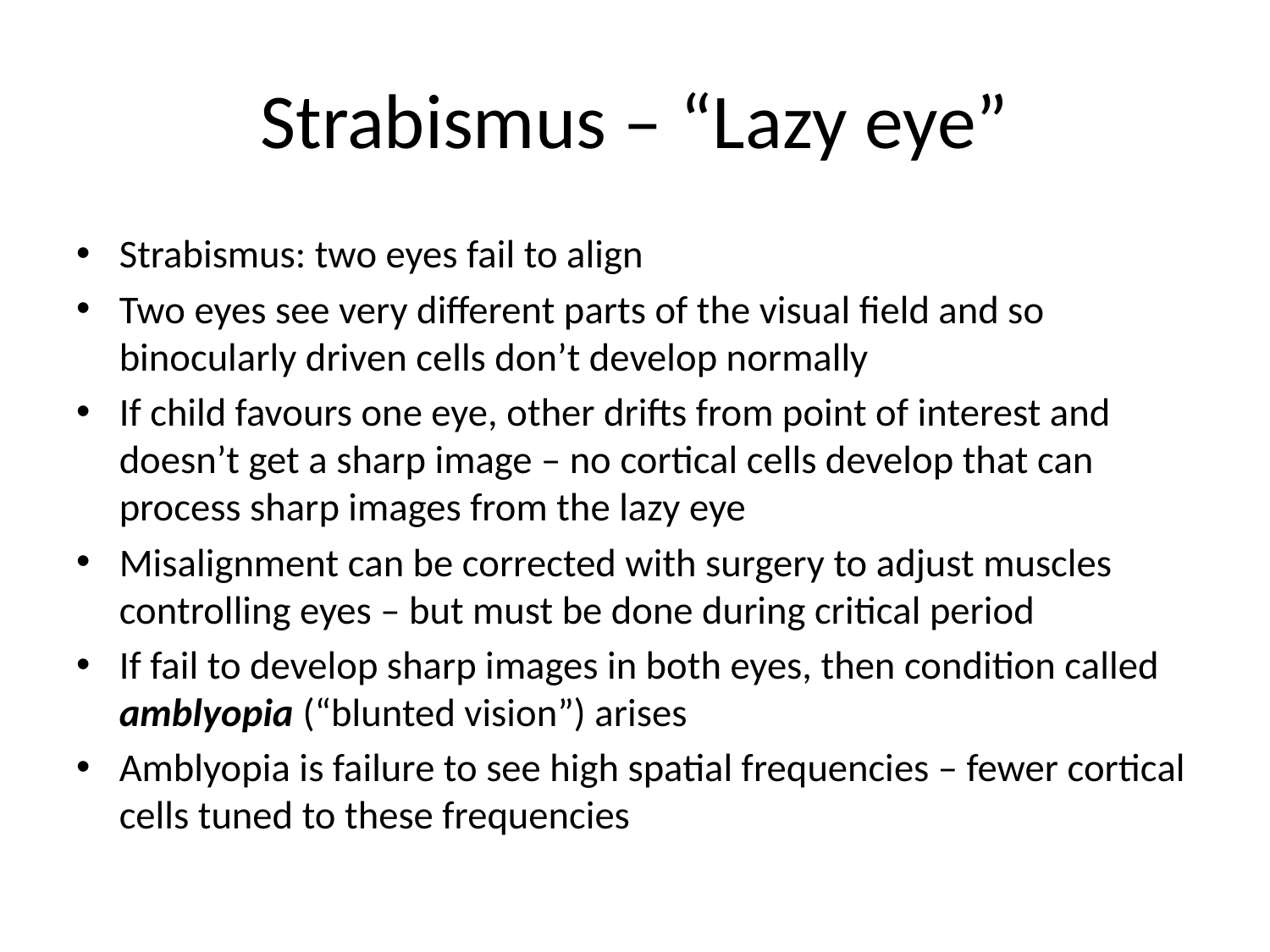

# Strabismus – “Lazy eye”
Strabismus: two eyes fail to align
Two eyes see very different parts of the visual field and so binocularly driven cells don’t develop normally
If child favours one eye, other drifts from point of interest and doesn’t get a sharp image – no cortical cells develop that can process sharp images from the lazy eye
Misalignment can be corrected with surgery to adjust muscles controlling eyes – but must be done during critical period
If fail to develop sharp images in both eyes, then condition called amblyopia (“blunted vision”) arises
Amblyopia is failure to see high spatial frequencies – fewer cortical cells tuned to these frequencies